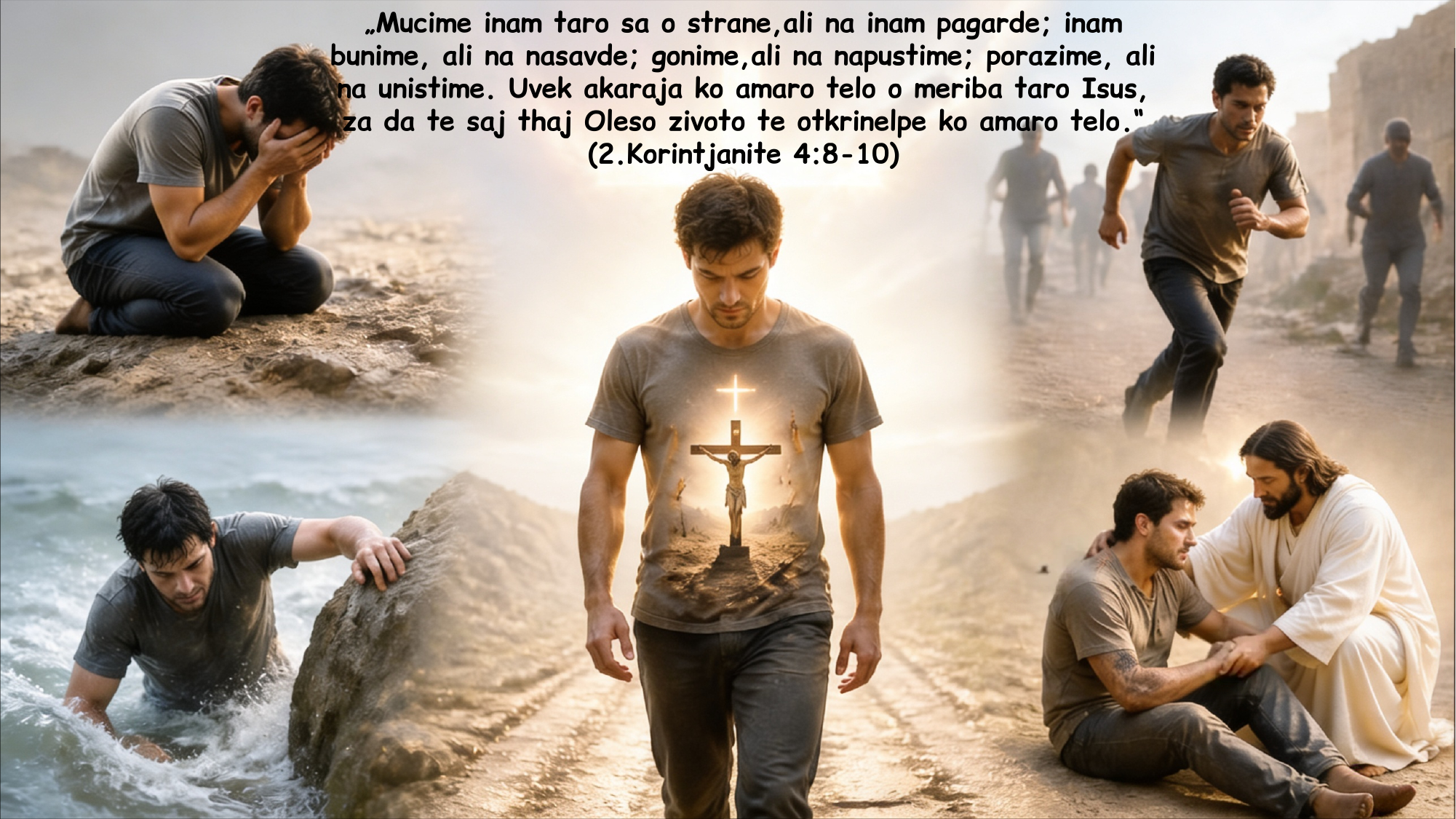

„Mucime inam taro sa o strane,ali na inam pagarde; inam bunime, ali na nasavde; gonime,ali na napustime; porazime, ali na unistime. Uvek akaraja ko amaro telo o meriba taro Isus, za da te saj thaj Oleso zivoto te otkrinelpe ko amaro telo.“ (2.Korintjanite 4:8-10)